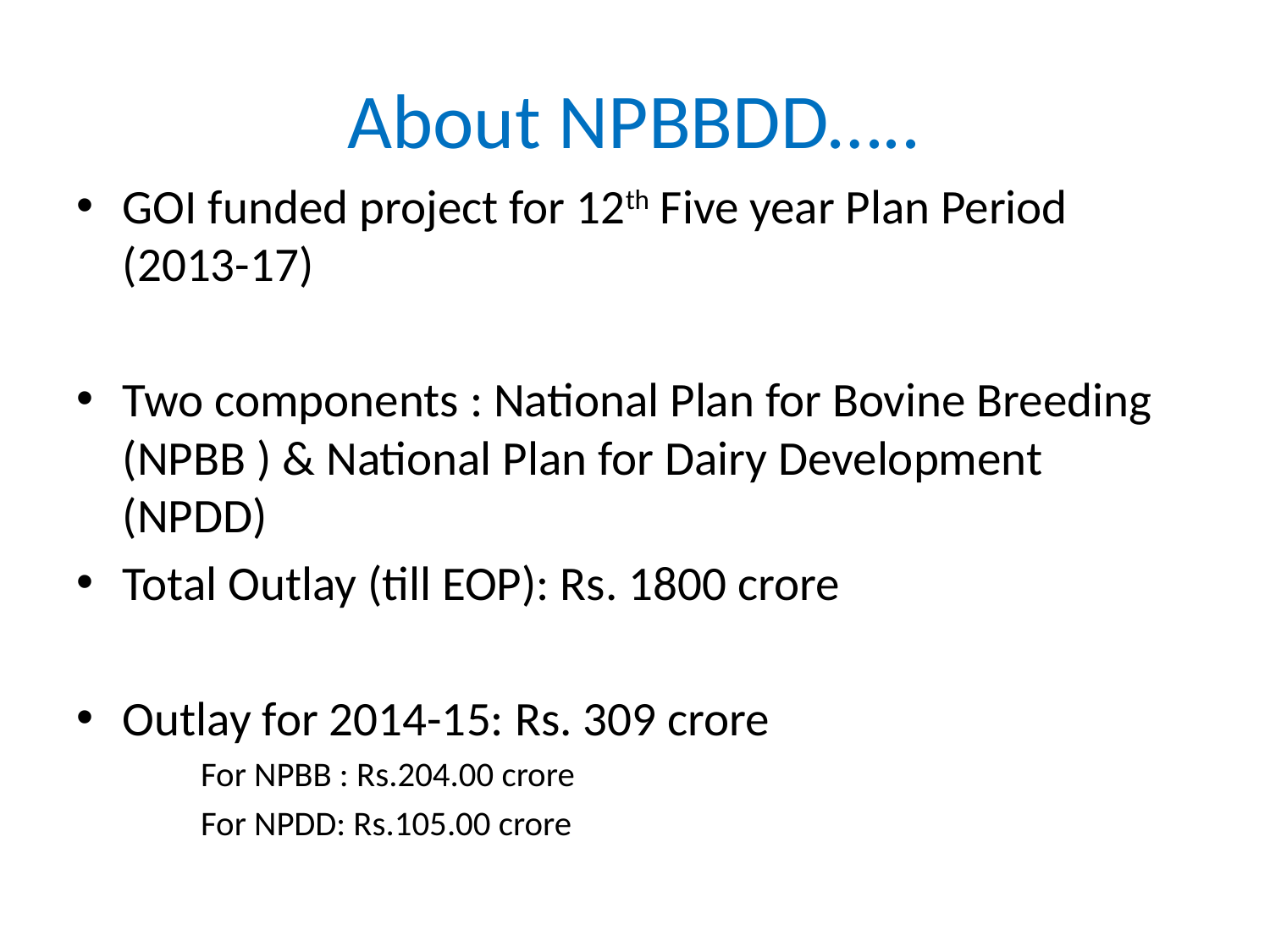

# About NPBBDD…..
GOI funded project for 12th Five year Plan Period (2013-17)

Two components : National Plan for Bovine Breeding (NPBB ) & National Plan for Dairy Development (NPDD)
Total Outlay (till EOP): Rs. 1800 crore

Outlay for 2014-15: Rs. 309 crore
For NPBB : Rs.204.00 crore
For NPDD: Rs.105.00 crore